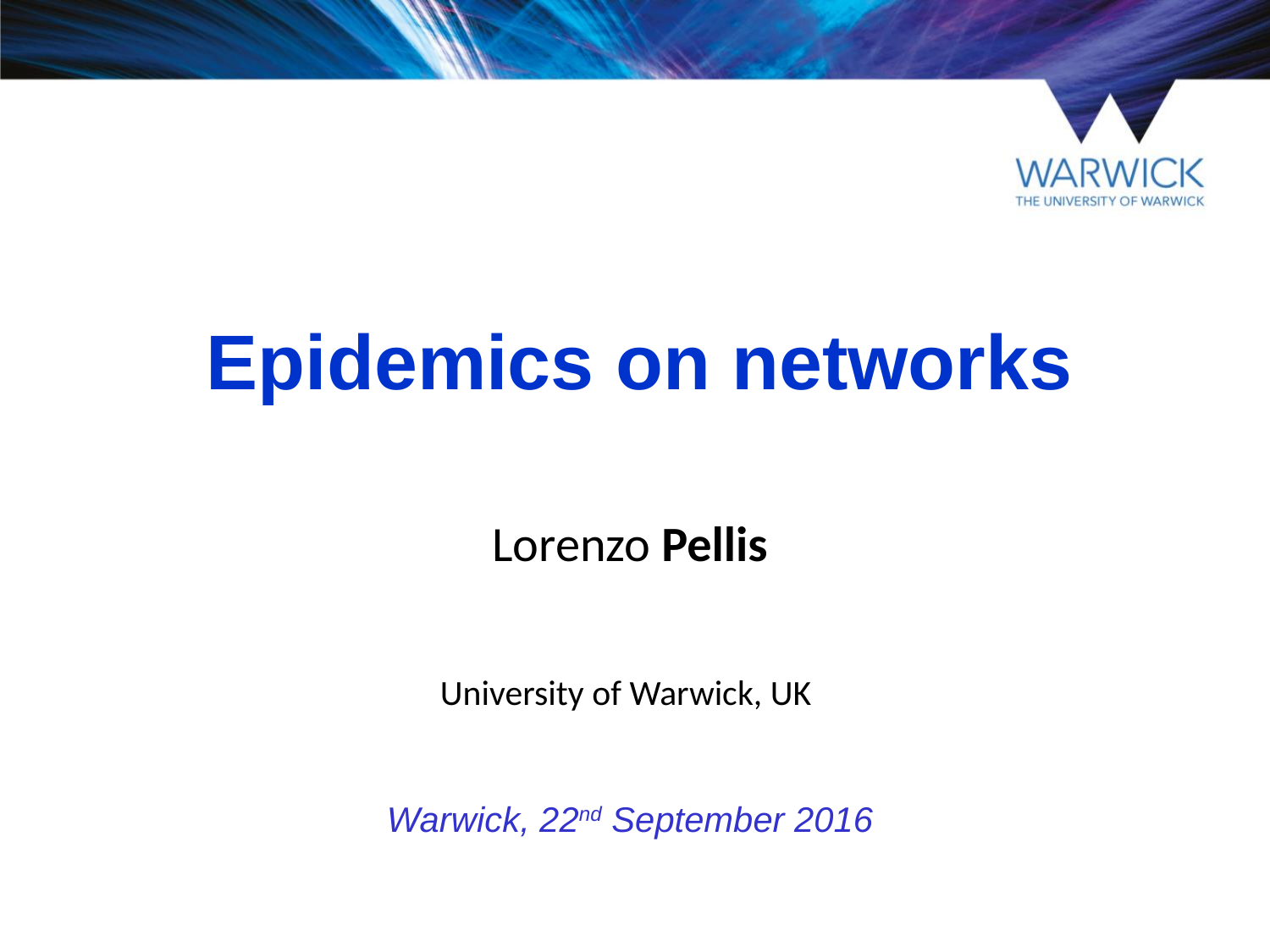

Epidemics on networks
Lorenzo Pellis
University of Warwick, UK

Warwick, 22nd September 2016